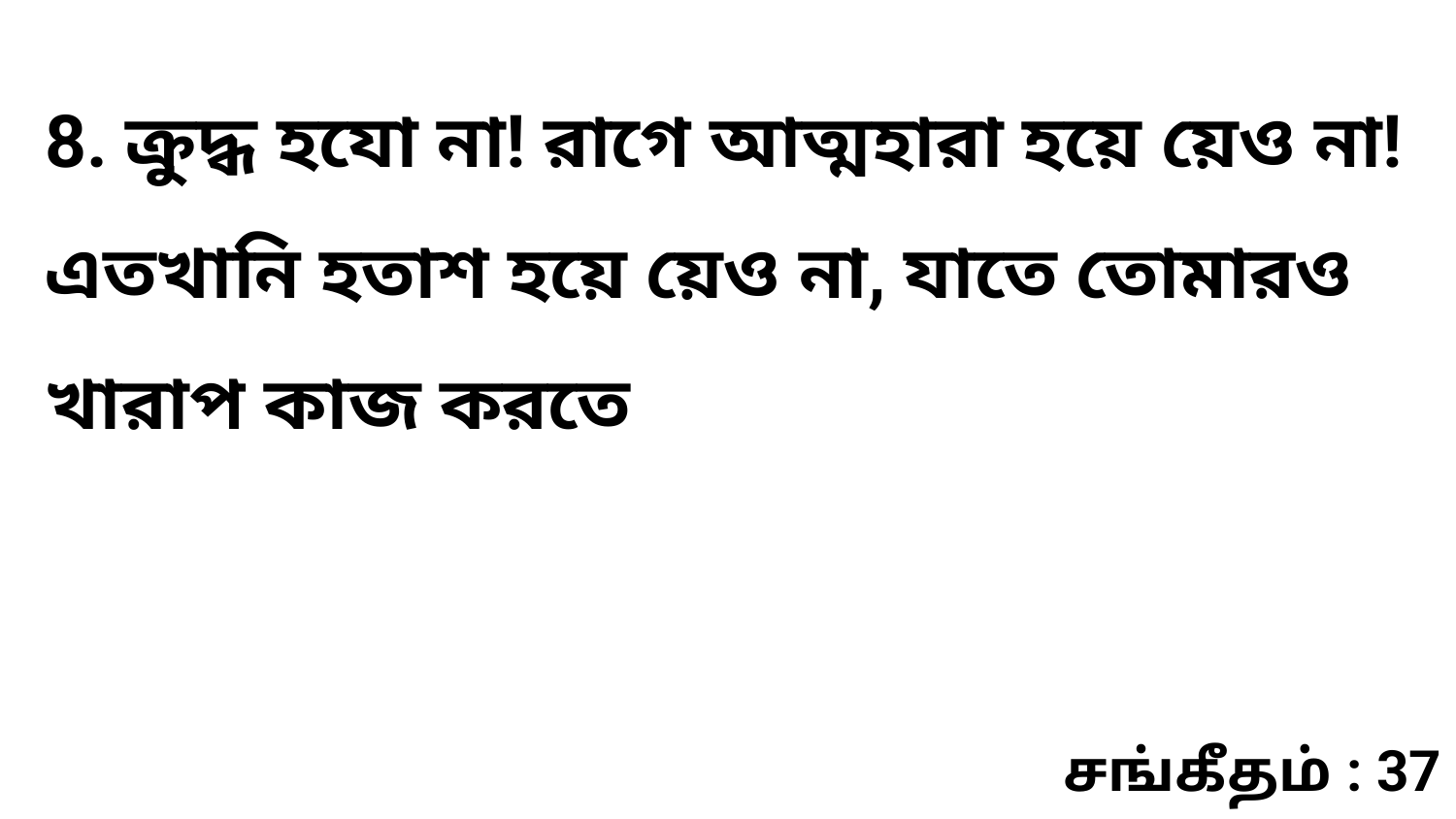

8. ক্রুদ্ধ হযো না! রাগে আত্মহারা হয়ে য়েও না! এতখানি হতাশ হয়ে য়েও না, যাতে তোমারও খারাপ কাজ করতে
சங்கீதம் : 37